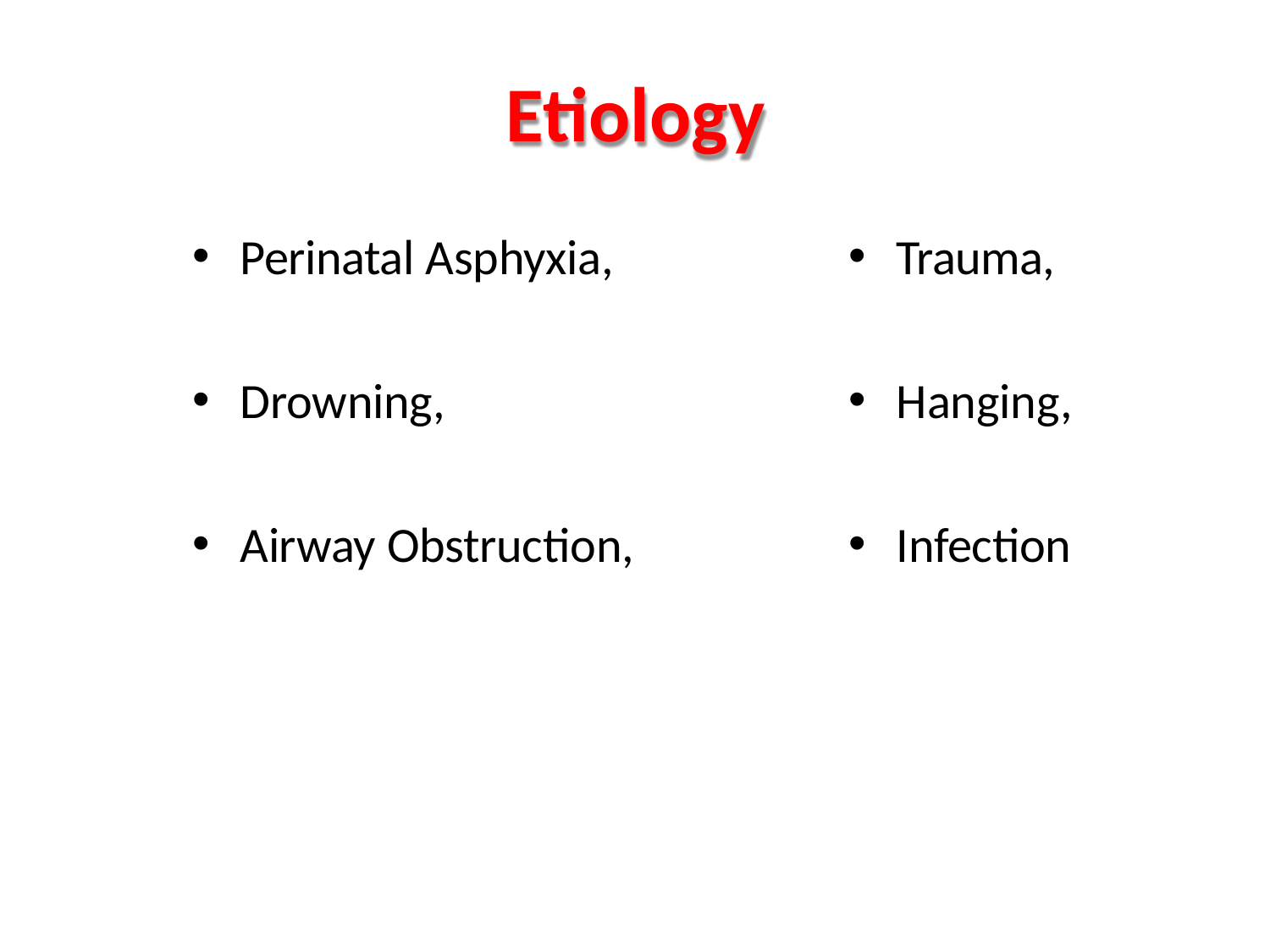

26
# Etiology

Perinatal Asphyxia,

Drowning,

Airway Obstruction,
Trauma,

Hanging,

Infection